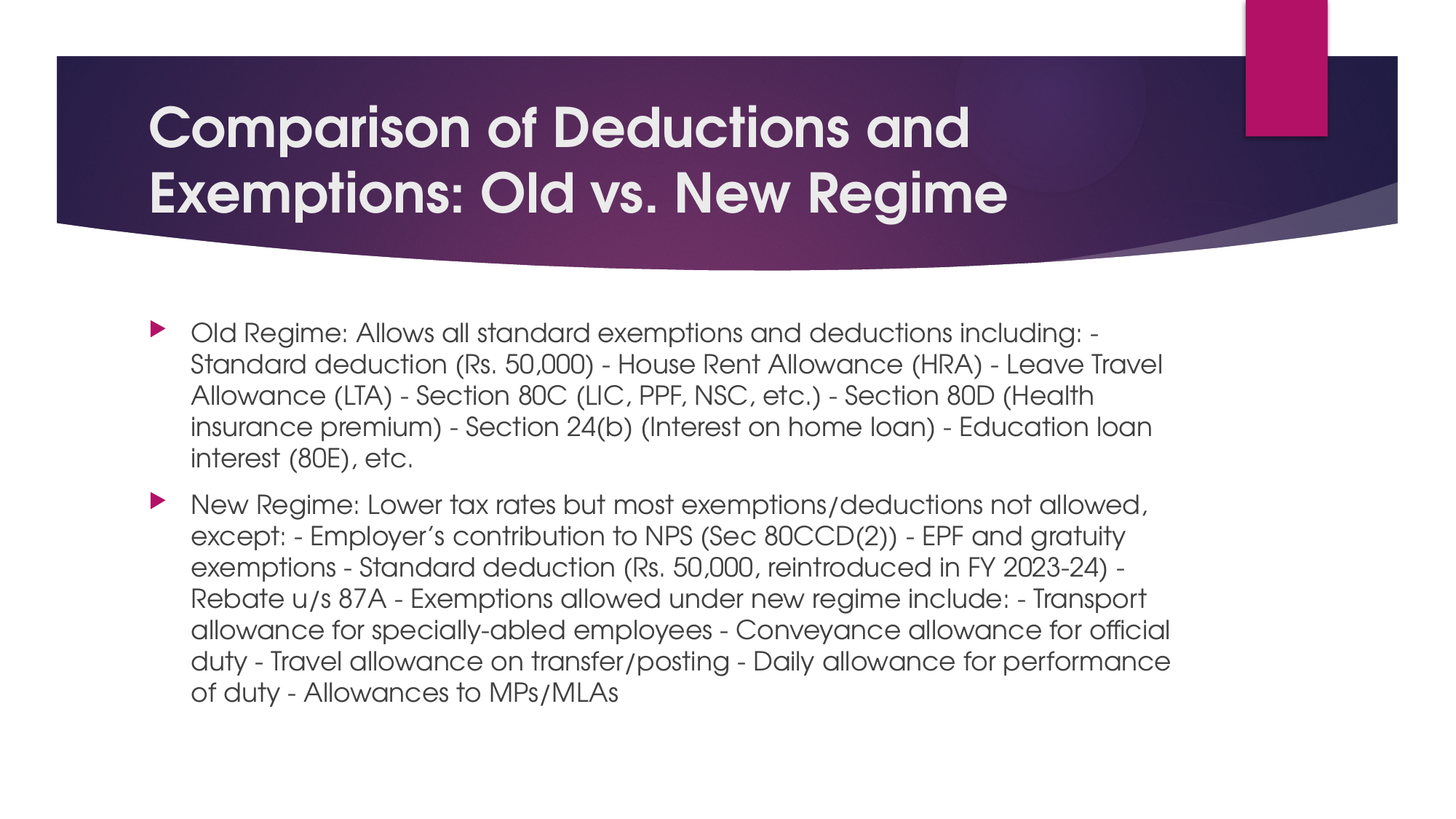

# Comparison of Deductions and Exemptions: Old vs. New Regime
Old Regime: Allows all standard exemptions and deductions including: - Standard deduction (Rs. 50,000) - House Rent Allowance (HRA) - Leave Travel Allowance (LTA) - Section 80C (LIC, PPF, NSC, etc.) - Section 80D (Health insurance premium) - Section 24(b) (Interest on home loan) - Education loan interest (80E), etc.
New Regime: Lower tax rates but most exemptions/deductions not allowed, except: - Employer’s contribution to NPS (Sec 80CCD(2)) - EPF and gratuity exemptions - Standard deduction (Rs. 50,000, reintroduced in FY 2023-24) - Rebate u/s 87A - Exemptions allowed under new regime include: - Transport allowance for specially-abled employees - Conveyance allowance for official duty - Travel allowance on transfer/posting - Daily allowance for performance of duty - Allowances to MPs/MLAs